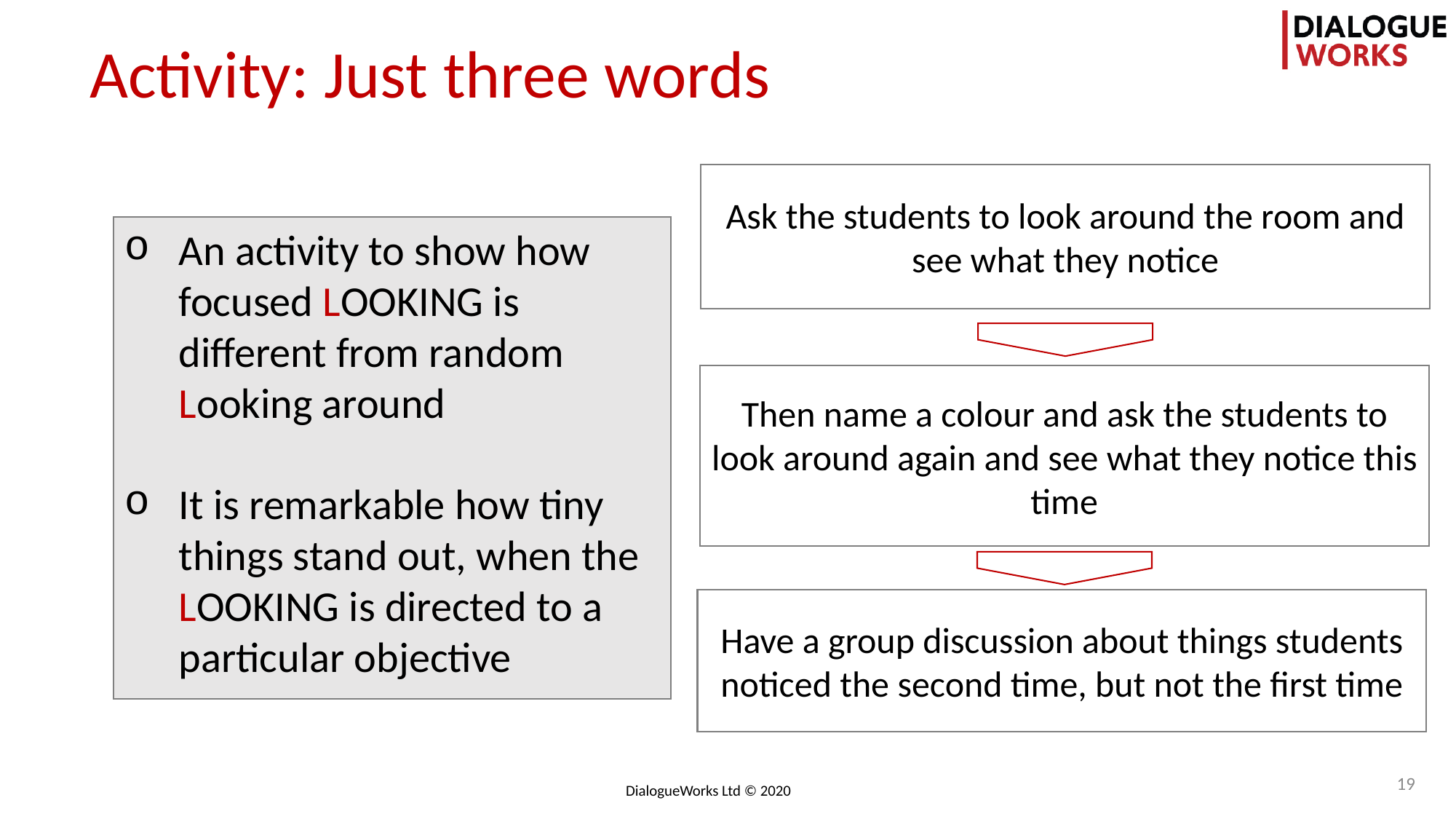

Activity: Just three words
Ask the students to look around the room and see what they notice
An activity to show how focused LOOKING is different from random Looking around
It is remarkable how tiny things stand out, when the LOOKING is directed to a particular objective

Then name a colour and ask the students to look around again and see what they notice this time

Have a group discussion about things students noticed the second time, but not the first time
19